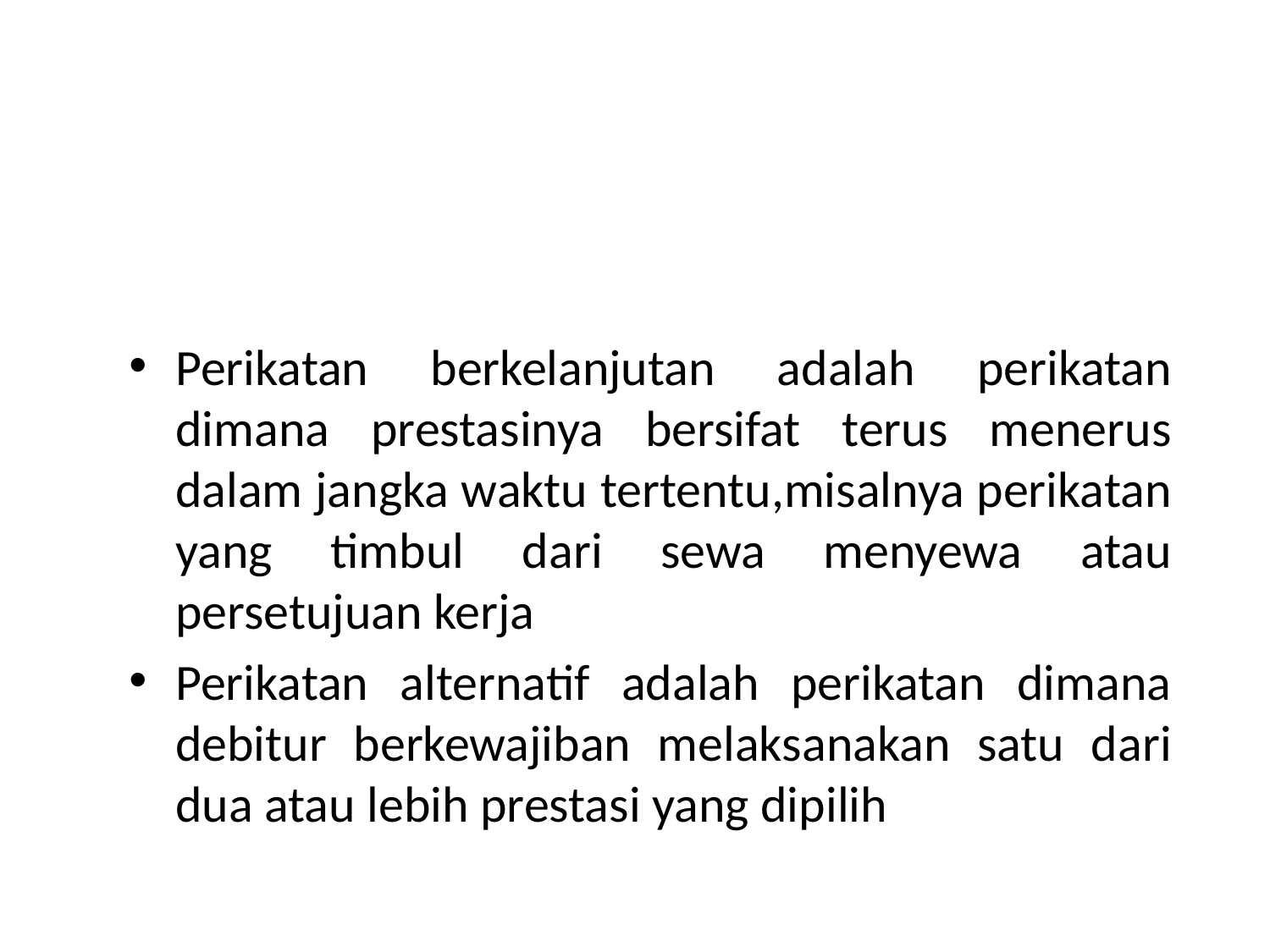

#
Perikatan berkelanjutan adalah perikatan dimana prestasinya bersifat terus menerus dalam jangka waktu tertentu,misalnya perikatan yang timbul dari sewa menyewa atau persetujuan kerja
Perikatan alternatif adalah perikatan dimana debitur berkewajiban melaksanakan satu dari dua atau lebih prestasi yang dipilih